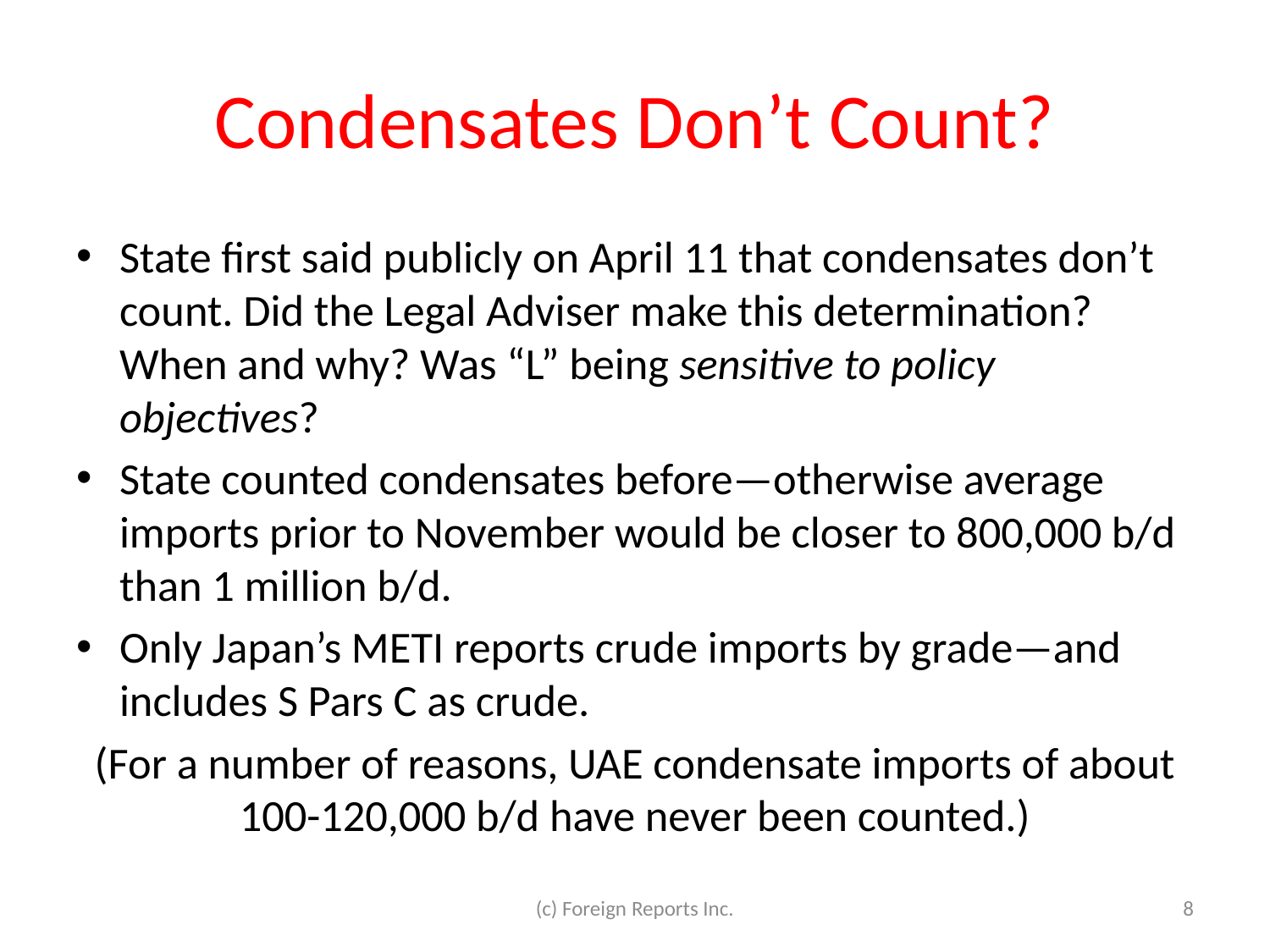

# Condensates Don’t Count?
State first said publicly on April 11 that condensates don’t count. Did the Legal Adviser make this determination? When and why? Was “L” being sensitive to policy objectives?
State counted condensates before—otherwise average imports prior to November would be closer to 800,000 b/d than 1 million b/d.
Only Japan’s METI reports crude imports by grade—and includes S Pars C as crude.
(For a number of reasons, UAE condensate imports of about 100-120,000 b/d have never been counted.)

(c) Foreign Reports Inc.
8